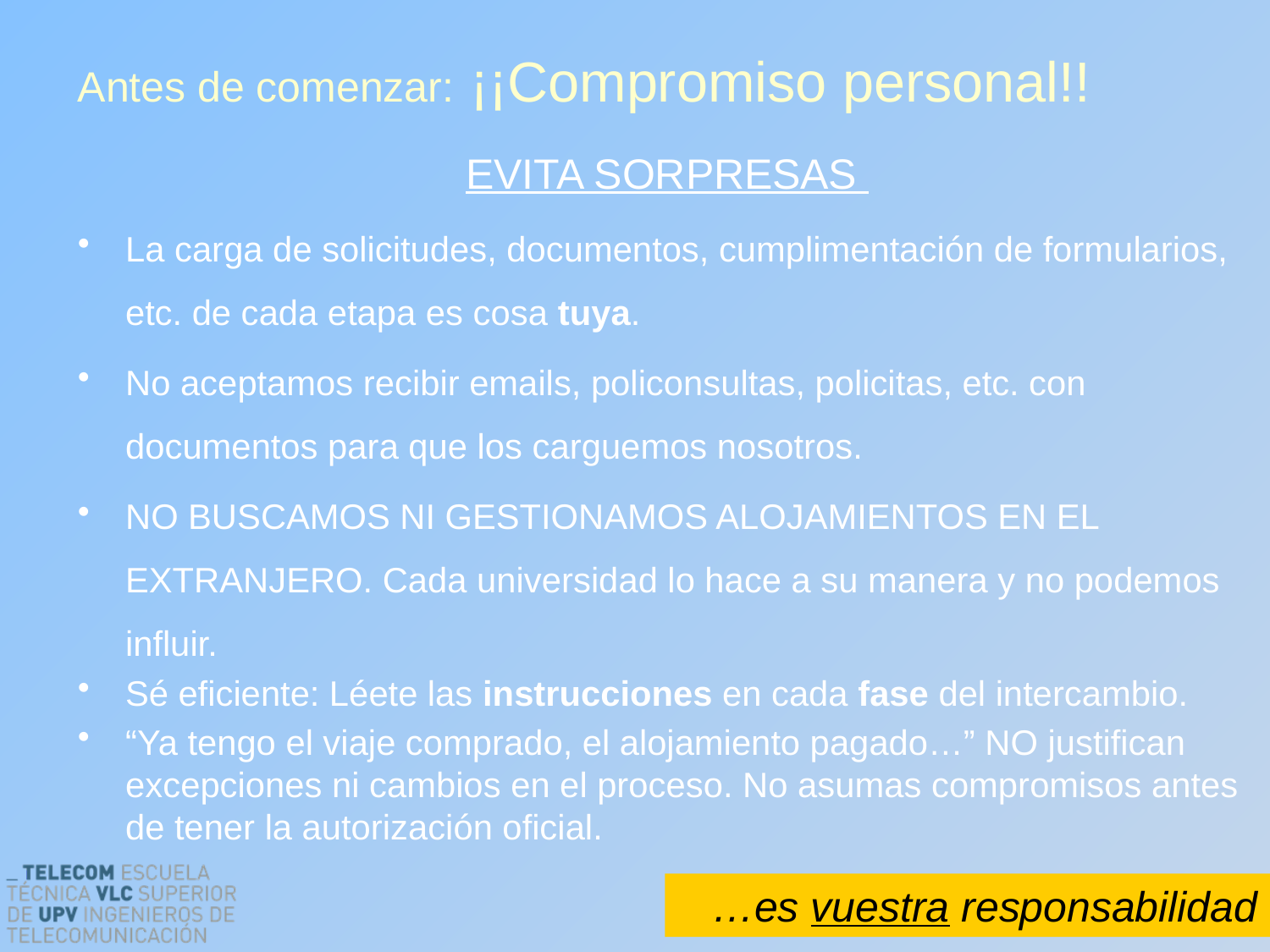

Antes de comenzar: ¡¡Compromiso personal!!
EVITA SORPRESAS
La carga de solicitudes, documentos, cumplimentación de formularios, etc. de cada etapa es cosa tuya.
No aceptamos recibir emails, policonsultas, policitas, etc. con documentos para que los carguemos nosotros.
NO BUSCAMOS NI GESTIONAMOS ALOJAMIENTOS EN EL EXTRANJERO. Cada universidad lo hace a su manera y no podemos influir.
Sé eficiente: Léete las instrucciones en cada fase del intercambio.
“Ya tengo el viaje comprado, el alojamiento pagado…” NO justifican excepciones ni cambios en el proceso. No asumas compromisos antes de tener la autorización oficial.
…es vuestra responsabilidad
9